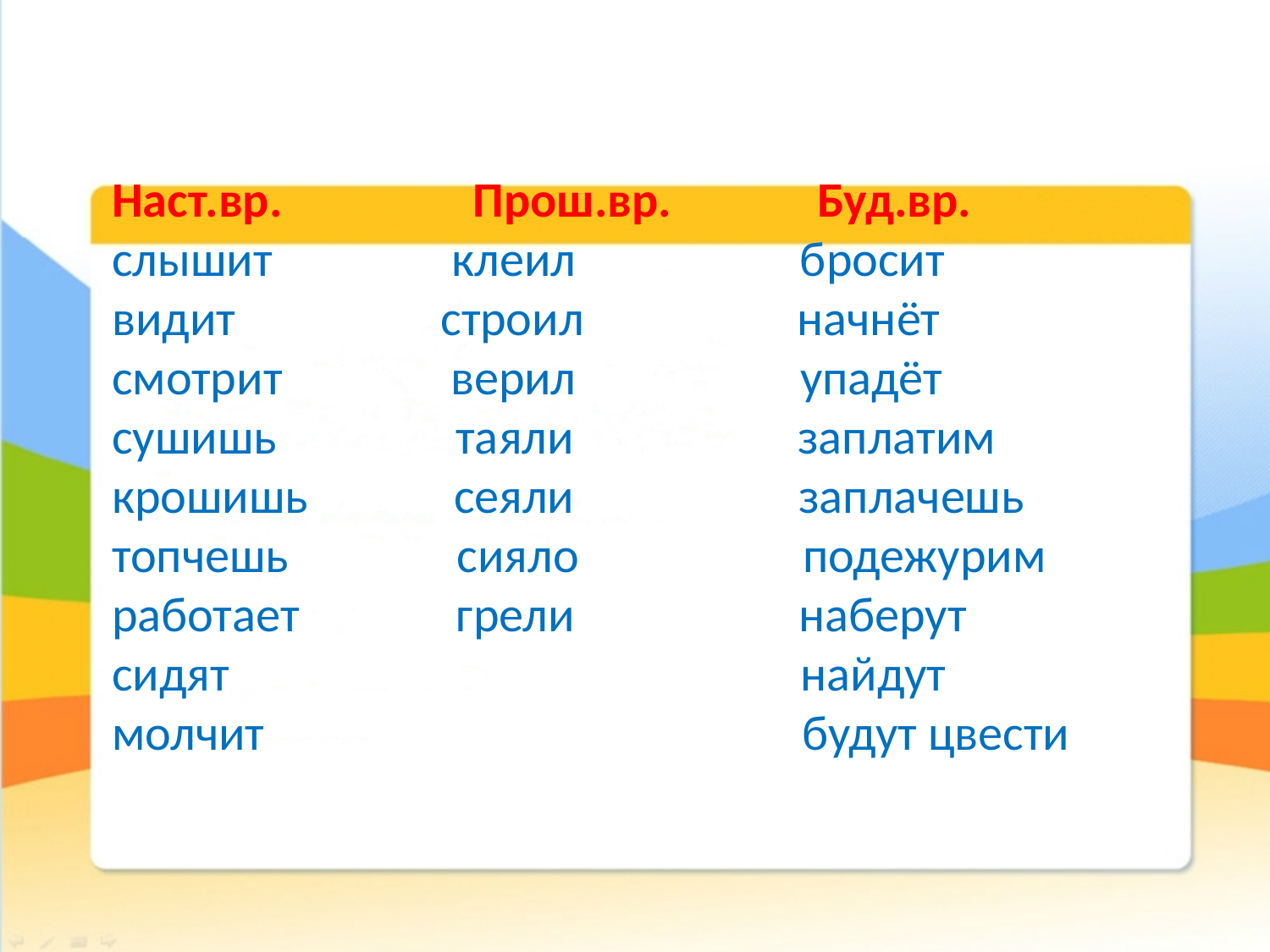

Наст.вр.                 Прош.вр.             Буд.вр.
слышит                клеил                    бросит
видит	                  строил                   начнёт
смотрит               верил                    упадёт
сушишь                таяли                    заплатим
крошишь             сеяли                    заплачешь
топчешь               сияло                    подежурим
работает              грели                    наберут
сидят                                                   найдут
молчит                                                будут цвести